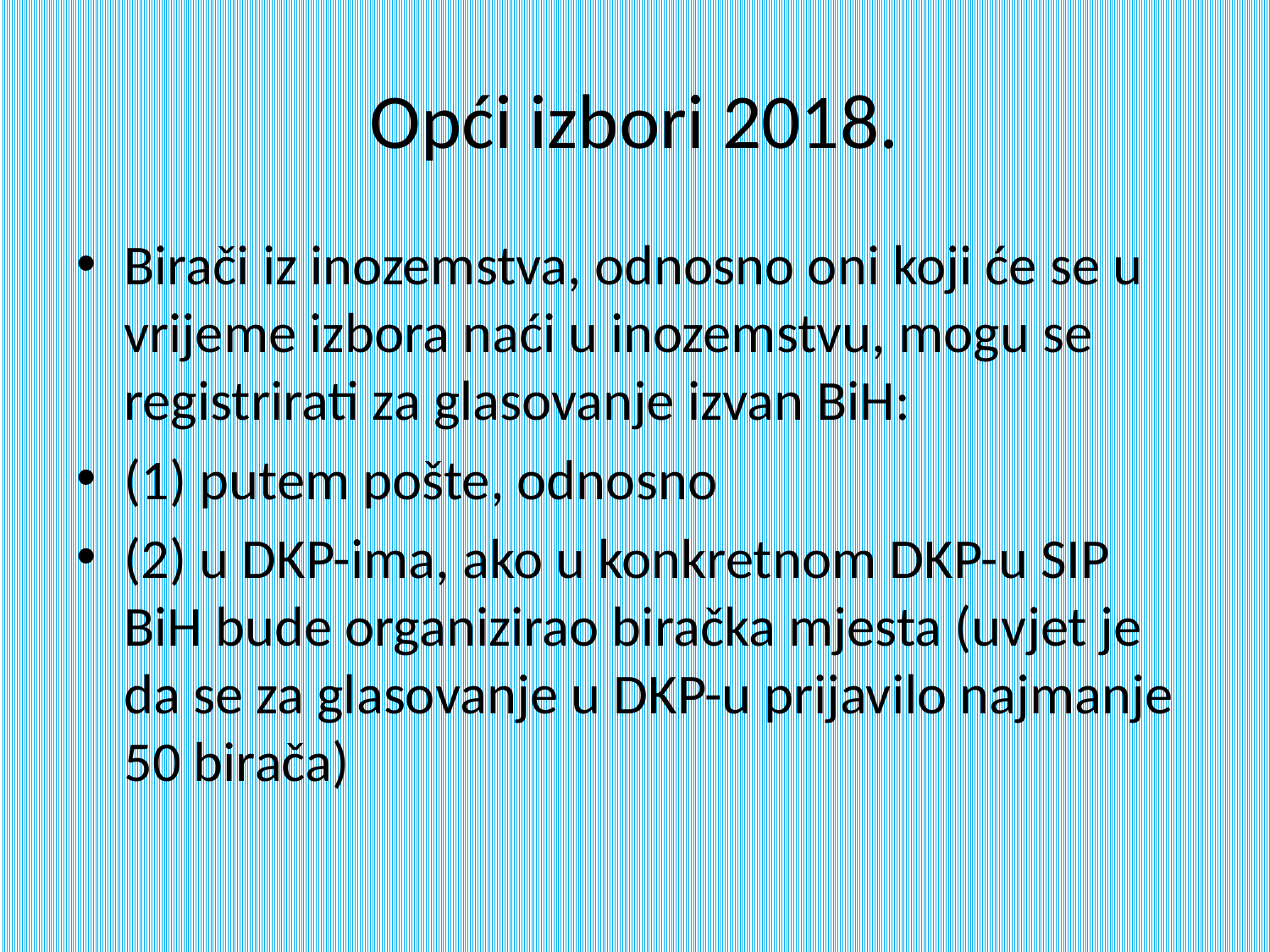

# Opći izbori 2018.
Birači iz inozemstva, odnosno oni koji će se u vrijeme izbora naći u inozemstvu, mogu se registrirati za glasovanje izvan BiH:
(1) putem pošte, odnosno
(2) u DKP-ima, ako u konkretnom DKP-u SIP BiH bude organizirao biračka mjesta (uvjet je da se za glasovanje u DKP-u prijavilo najmanje 50 birača)